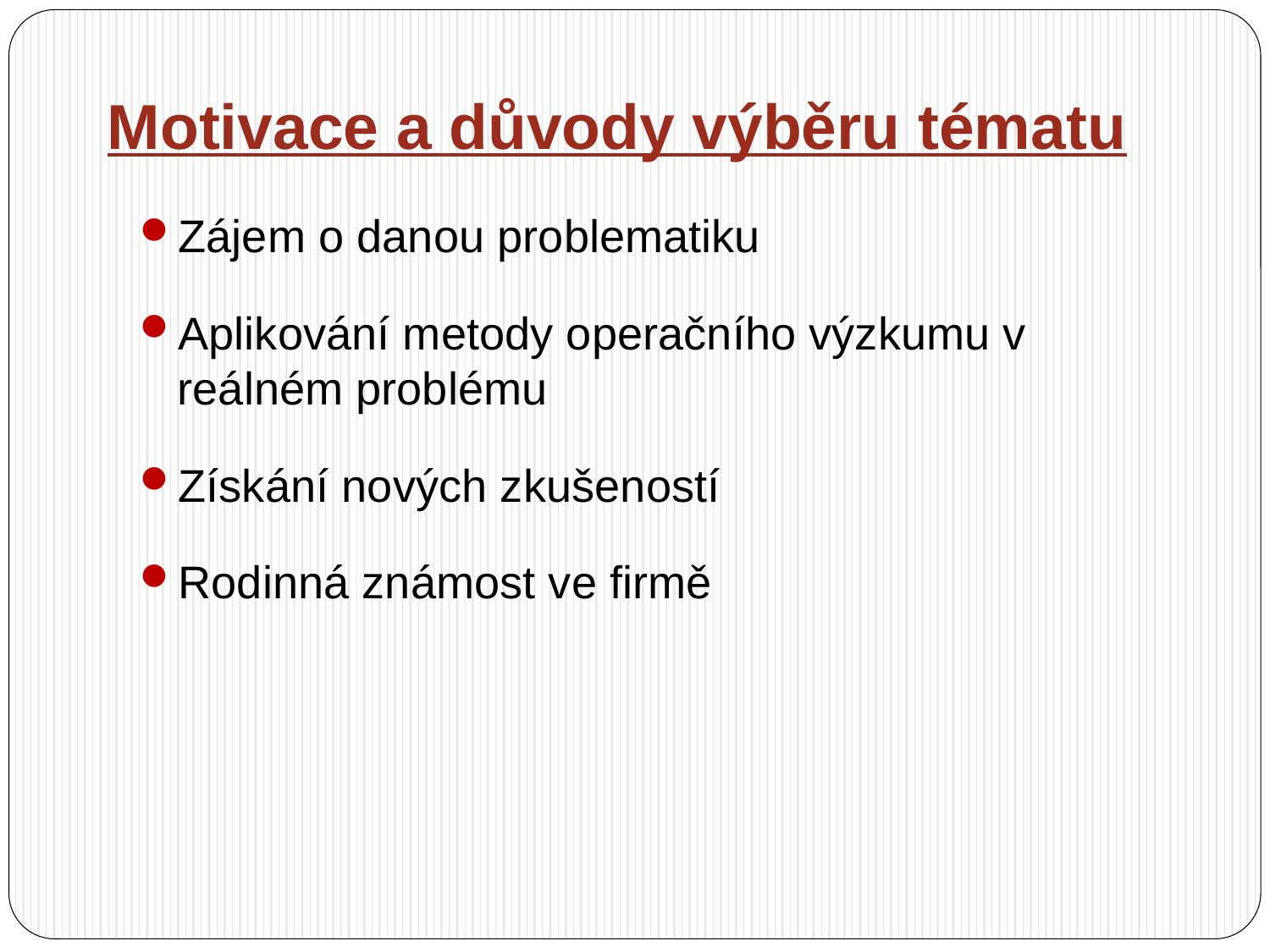

# Motivace a důvody výběru tématu
Zájem o danou problematiku
Aplikování metody operačního výzkumu v reálném problému
Získání nových zkušeností
Rodinná známost ve firmě